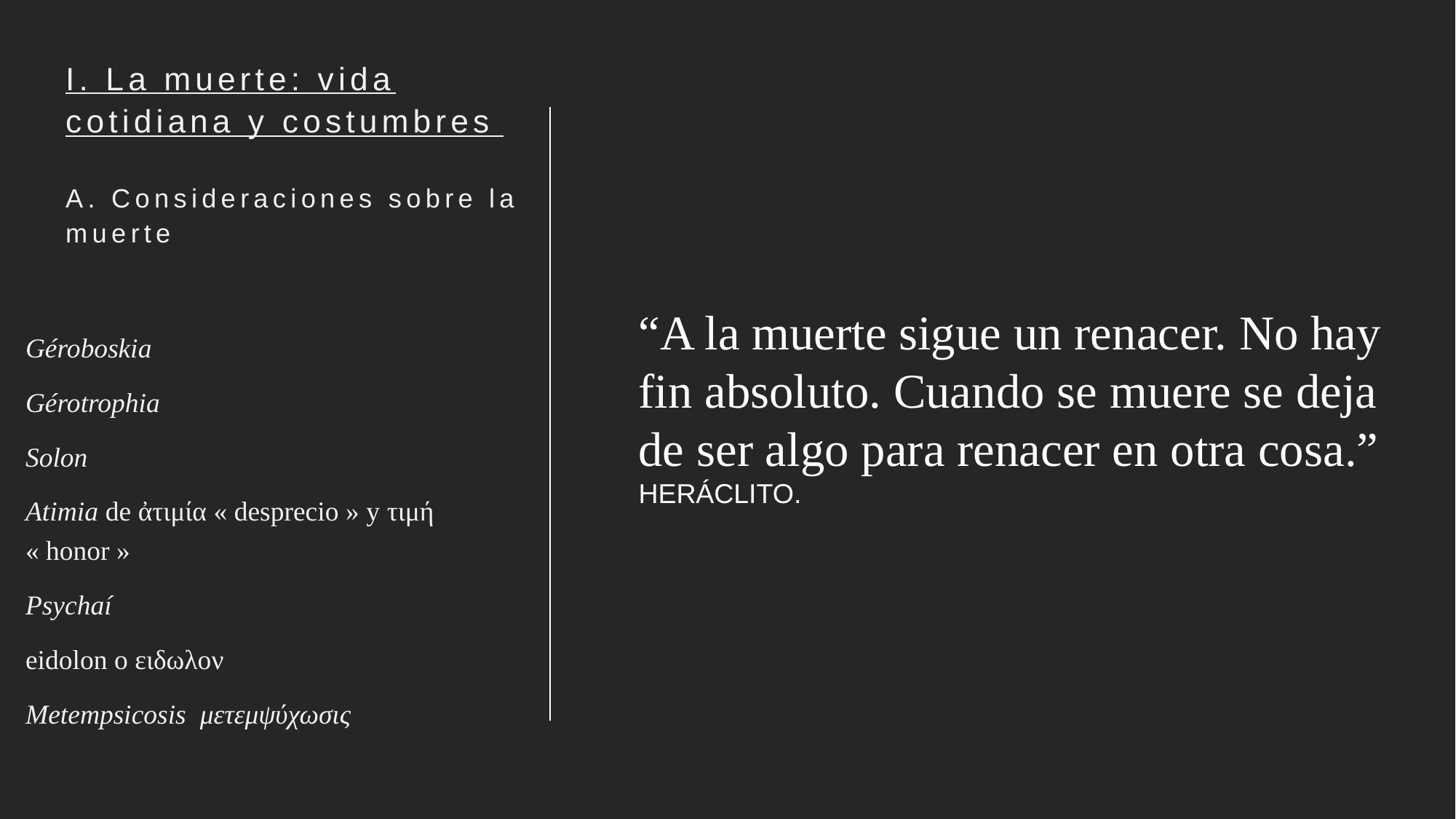

# I. La muerte: vida cotidiana y costumbres A. Consideraciones sobre la muerte
“A la muerte sigue un renacer. No hay fin absoluto. Cuando se muere se deja de ser algo para renacer en otra cosa.”
HERÁCLITO.
Géroboskia
Gérotrophia
Solon
Atimia de ἀτιμία « desprecio » y τιμή « honor »
Psychaí
eidolon o ειδωλον
Metempsicosis  μετεμψύχωσις